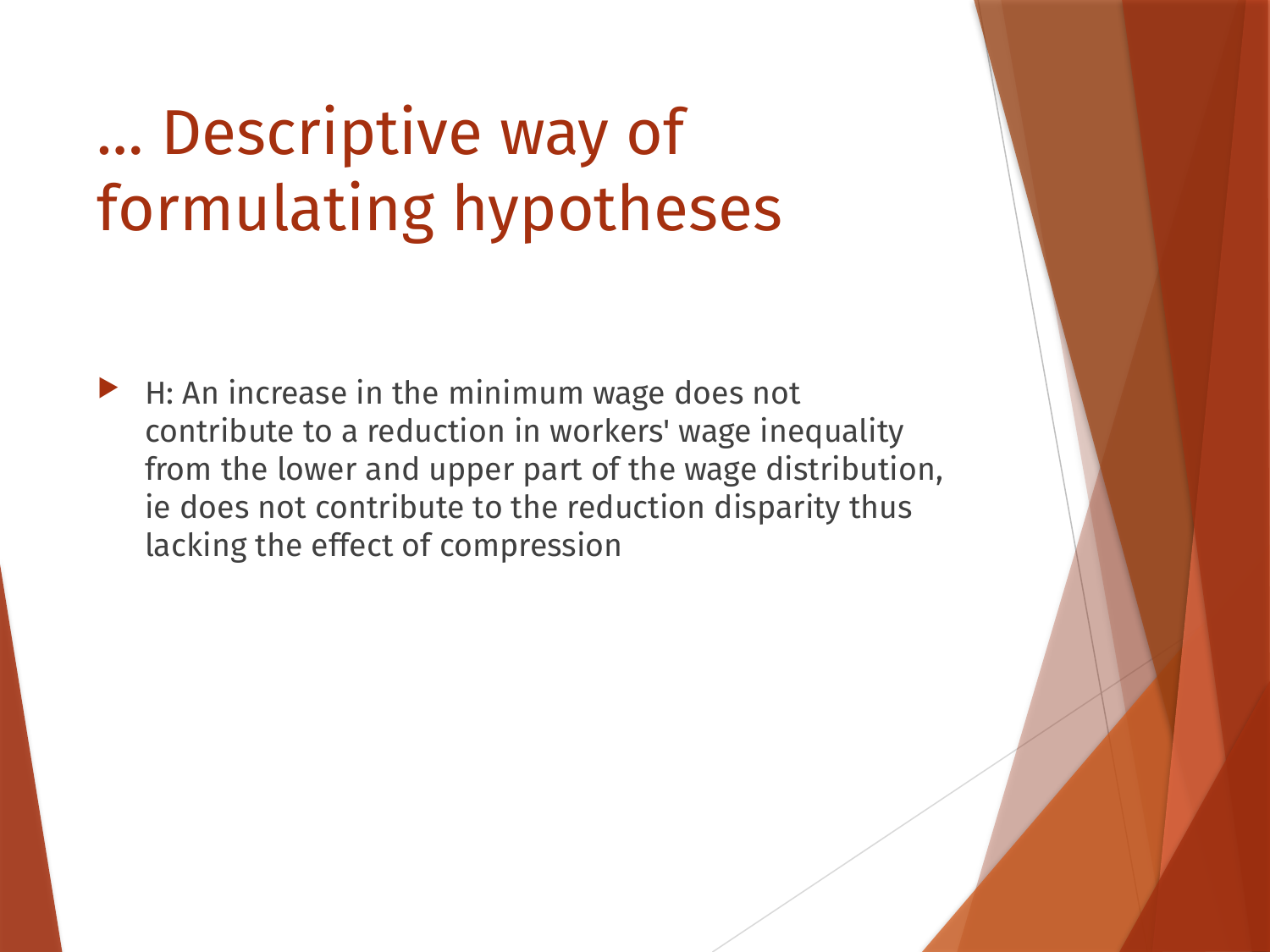

# … Descriptive way of formulating hypotheses
H: An increase in the minimum wage does not contribute to a reduction in workers' wage inequality from the lower and upper part of the wage distribution, ie does not contribute to the reduction disparity thus lacking the effect of compression